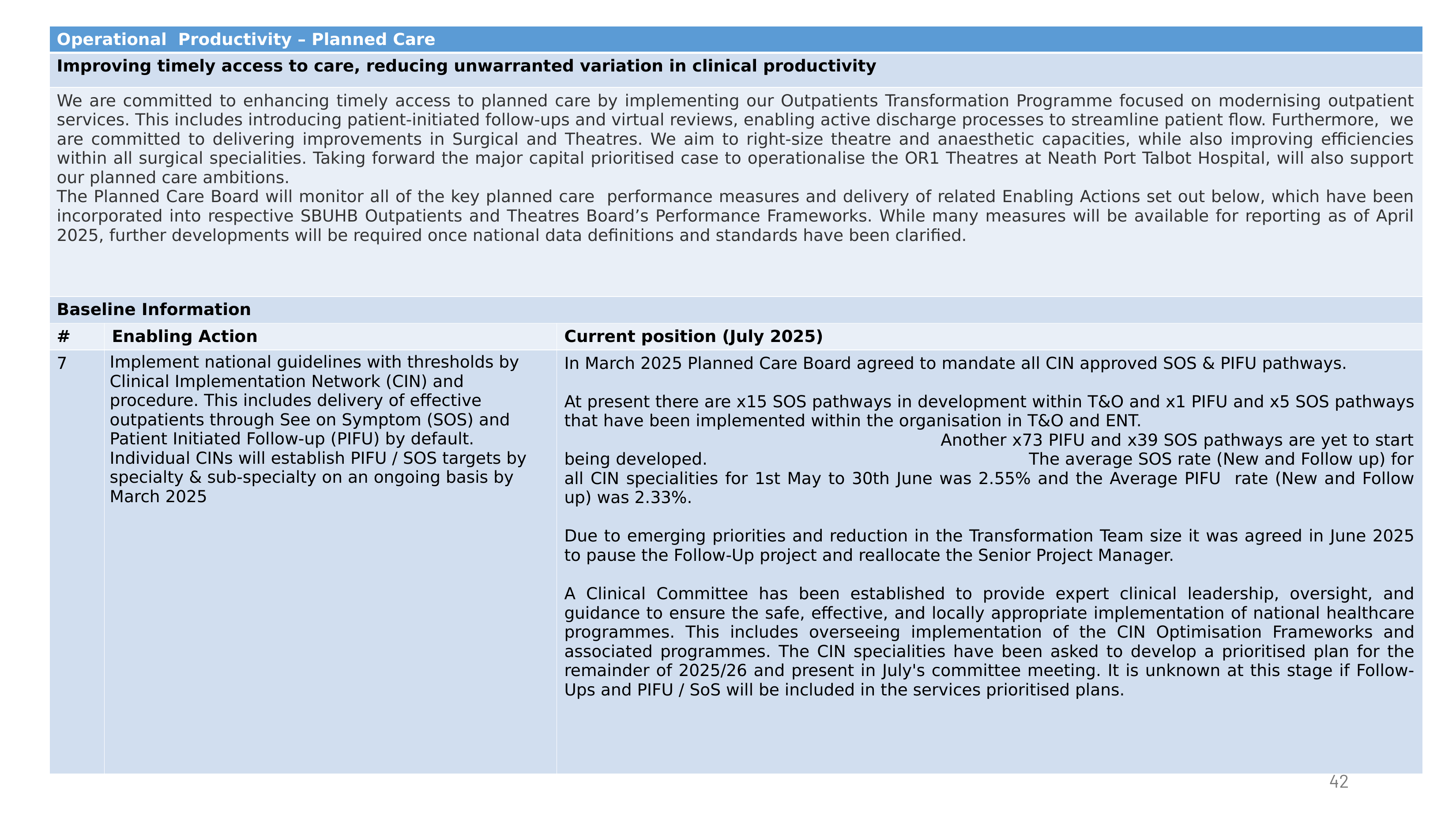

| Operational Productivity – Planned Care |  |  |
| --- | --- | --- |
| Improving timely access to care, reducing unwarranted variation in clinical productivity |  |  |
| We are committed to enhancing timely access to planned care by implementing our Outpatients Transformation Programme focused on modernising outpatient services. This includes introducing patient-initiated follow-ups and virtual reviews, enabling active discharge processes to streamline patient flow. Furthermore, we are committed to delivering improvements in Surgical and Theatres. We aim to right-size theatre and anaesthetic capacities, while also improving efficiencies within all surgical specialities. Taking forward the major capital prioritised case to operationalise the OR1 Theatres at Neath Port Talbot Hospital, will also support our planned care ambitions. The Planned Care Board will monitor all of the key planned care performance measures and delivery of related Enabling Actions set out below, which have been incorporated into respective SBUHB Outpatients and Theatres Board’s Performance Frameworks. While many measures will be available for reporting as of April 2025, further developments will be required once national data definitions and standards have been clarified. |  |  |
| Baseline Information |  |  |
| # | Enabling Action | Current position (July 2025) |
| 7 | Implement national guidelines with thresholds by Clinical Implementation Network (CIN) and procedure. This includes delivery of effective outpatients through See on Symptom (SOS) and Patient Initiated Follow-up (PIFU) by default. Individual CINs will establish PIFU / SOS targets by specialty & sub-specialty on an ongoing basis by March 2025 | In March 2025 Planned Care Board agreed to mandate all CIN approved SOS & PIFU pathways. At present there are x15 SOS pathways in development within T&O and x1 PIFU and x5 SOS pathways that have been implemented within the organisation in T&O and ENT. Another x73 PIFU and x39 SOS pathways are yet to start being developed. The average SOS rate (New and Follow up) for all CIN specialities for 1st May to 30th June was 2.55% and the Average PIFU rate (New and Follow up) was 2.33%. Due to emerging priorities and reduction in the Transformation Team size it was agreed in June 2025 to pause the Follow-Up project and reallocate the Senior Project Manager. A Clinical Committee has been established to provide expert clinical leadership, oversight, and guidance to ensure the safe, effective, and locally appropriate implementation of national healthcare programmes. This includes overseeing implementation of the CIN Optimisation Frameworks and associated programmes. The CIN specialities have been asked to develop a prioritised plan for the remainder of 2025/26 and present in July's committee meeting. It is unknown at this stage if Follow-Ups and PIFU / SoS will be included in the services prioritised plans. |
42